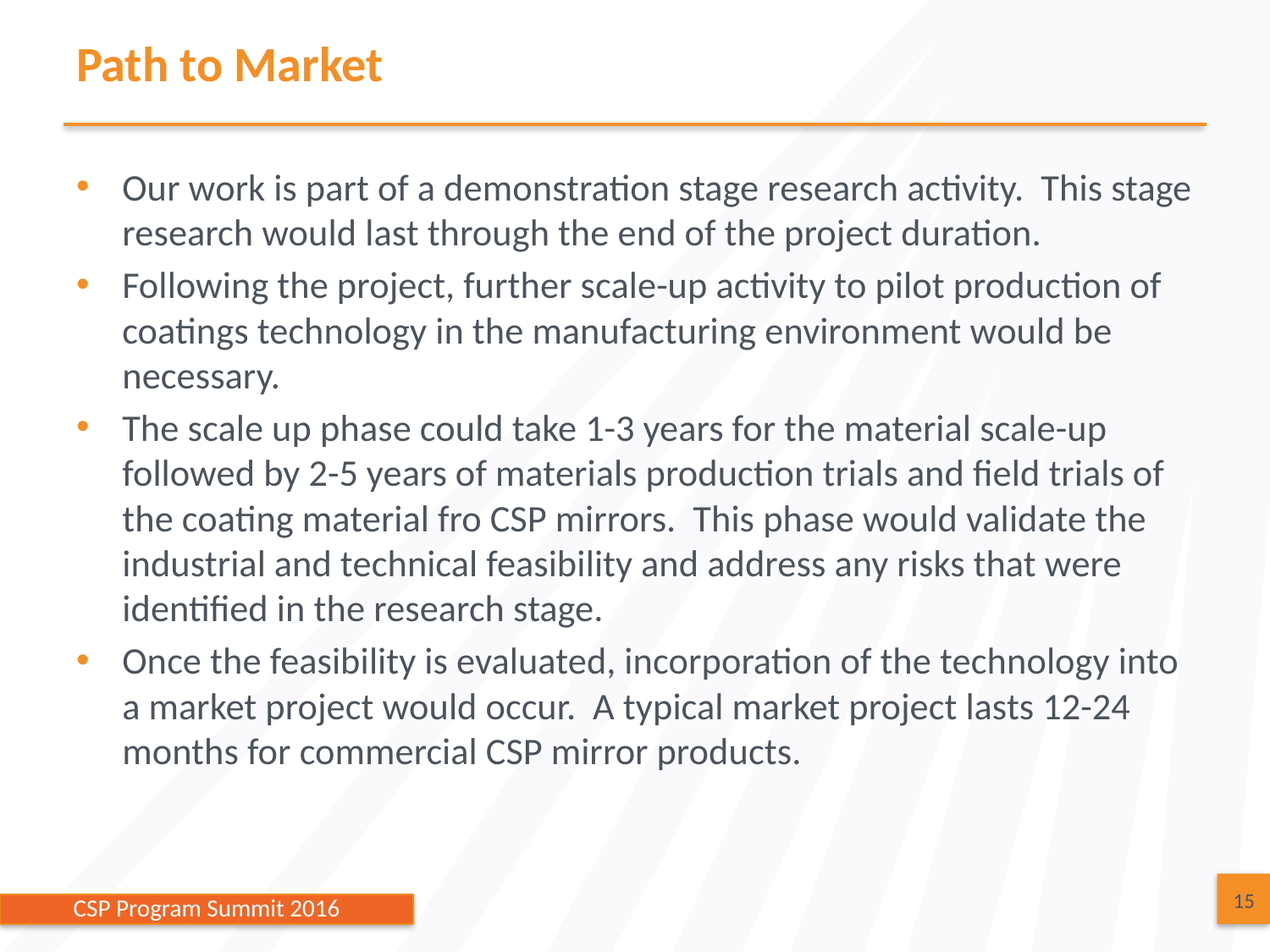

# Path to Market
Our work is part of a demonstration stage research activity.  This stage research would last through the end of the project duration.
Following the project, further scale-up activity to pilot production of coatings technology in the manufacturing environment would be necessary.
The scale up phase could take 1-3 years for the material scale-up followed by 2-5 years of materials production trials and field trials of the coating material fro CSP mirrors.  This phase would validate the industrial and technical feasibility and address any risks that were identified in the research stage.
Once the feasibility is evaluated, incorporation of the technology into a market project would occur.  A typical market project lasts 12-24 months for commercial CSP mirror products.
15